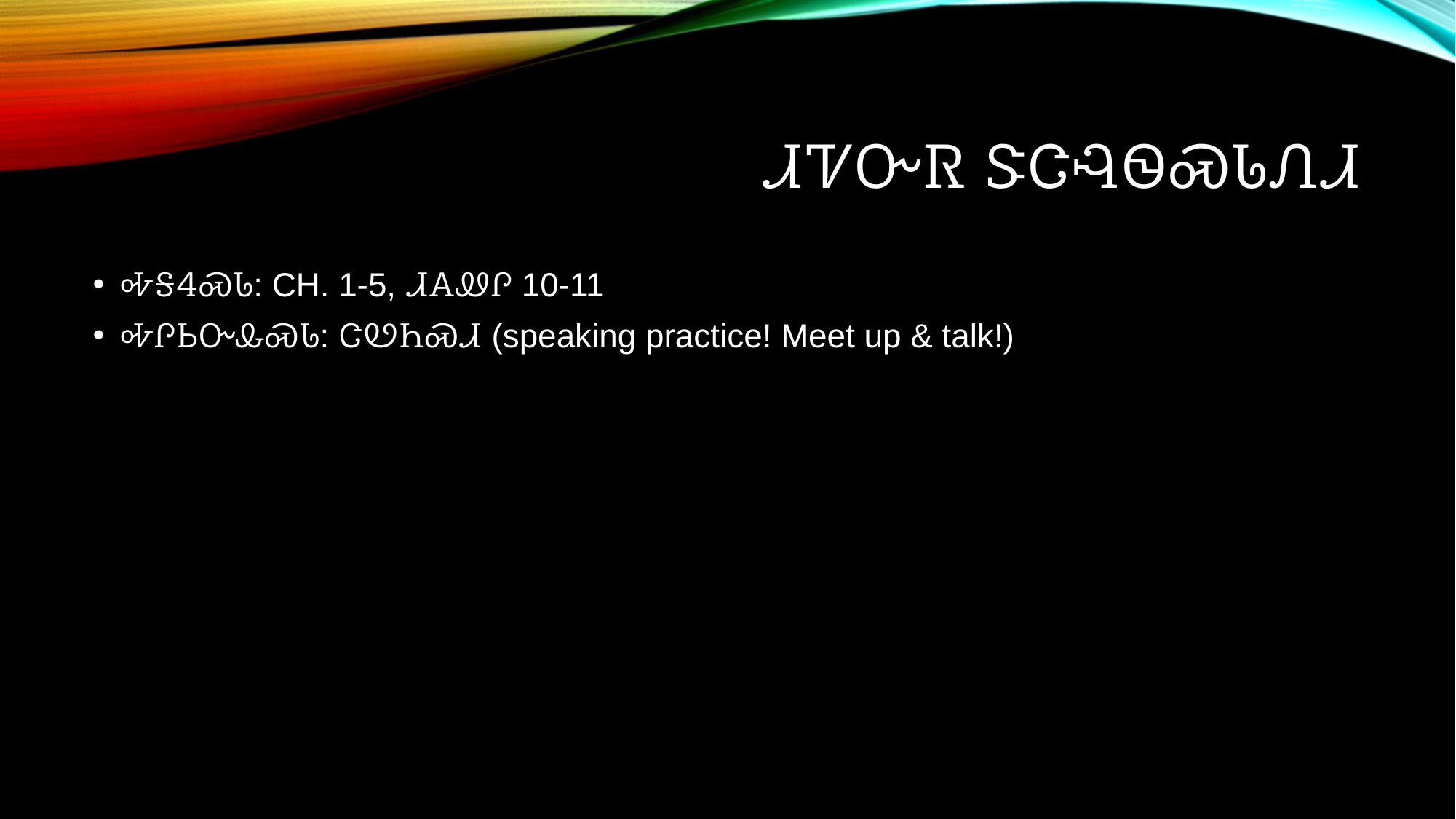

# ᏗᏤᏅᏒ ᏕᏣᎸᏫᏍᏓᏁᏗ
ᎭᎦᏎᏍᏓ: CH. 1-5, ᏗᎪᏪᎵ 10-11
ᎭᎵᏏᏅᎲᏍᏓ: ᏣᏬᏂᏍᏗ (speaking practice! Meet up & talk!)